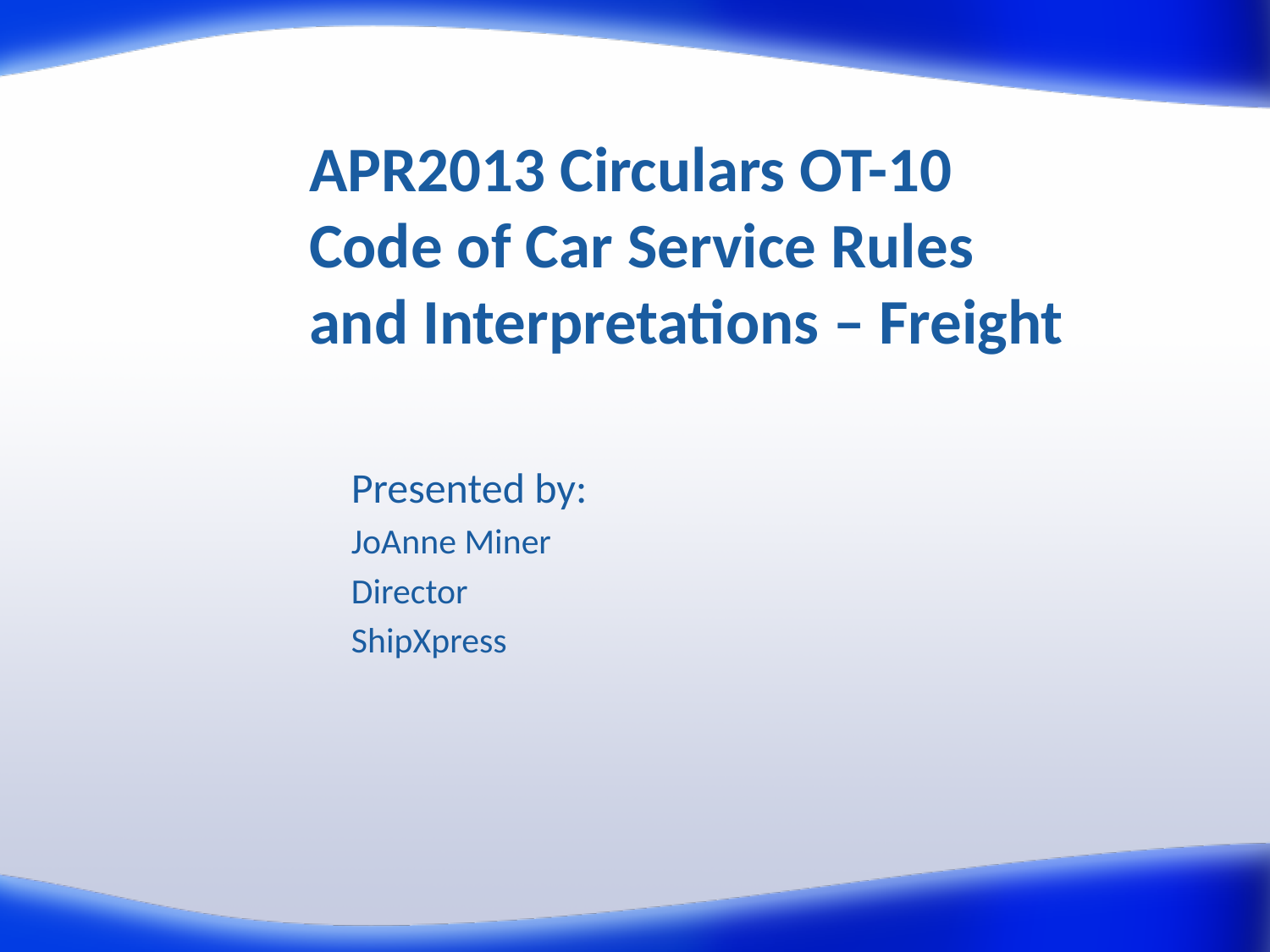

# APR2013 Circulars OT-10 Code of Car Service Rules and Interpretations – Freight
Presented by:
JoAnne Miner
Director
ShipXpress